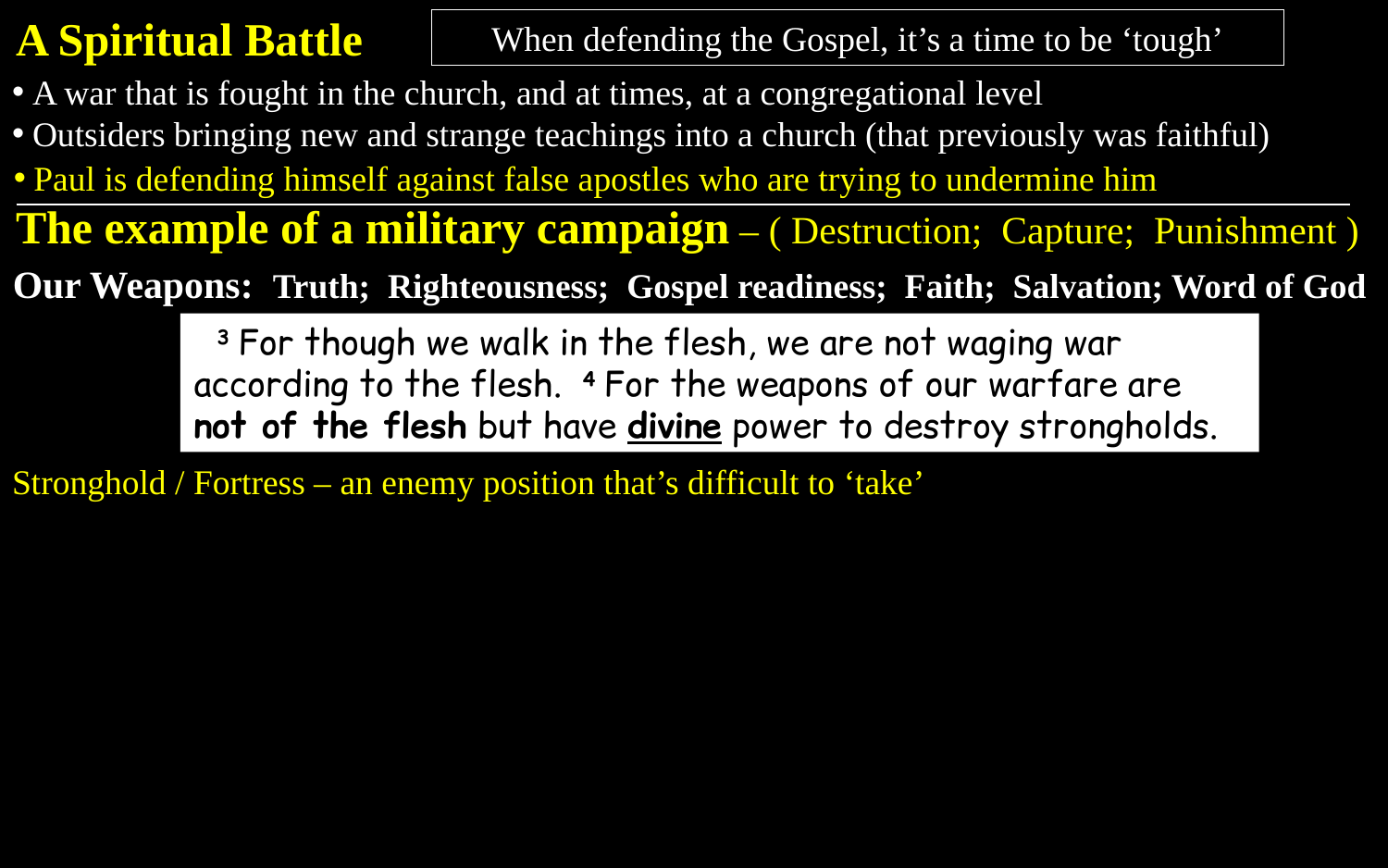

A Spiritual Battle
When defending the Gospel, it’s a time to be ‘tough’
A war that is fought in the church, and at times, at a congregational level
Outsiders bringing new and strange teachings into a church (that previously was faithful)
Paul is defending himself against false apostles who are trying to undermine him
The example of a military campaign – ( Destruction;  Capture;  Punishment )
Our Weapons:  Truth;  Righteousness;  Gospel readiness;  Faith;  Salvation; Word of God
3 For though we walk in the flesh, we are not waging war according to the flesh.  4 For the weapons of our warfare are not of the flesh but have divine power to destroy strongholds.
Stronghold / Fortress – an enemy position that’s difficult to ‘take’